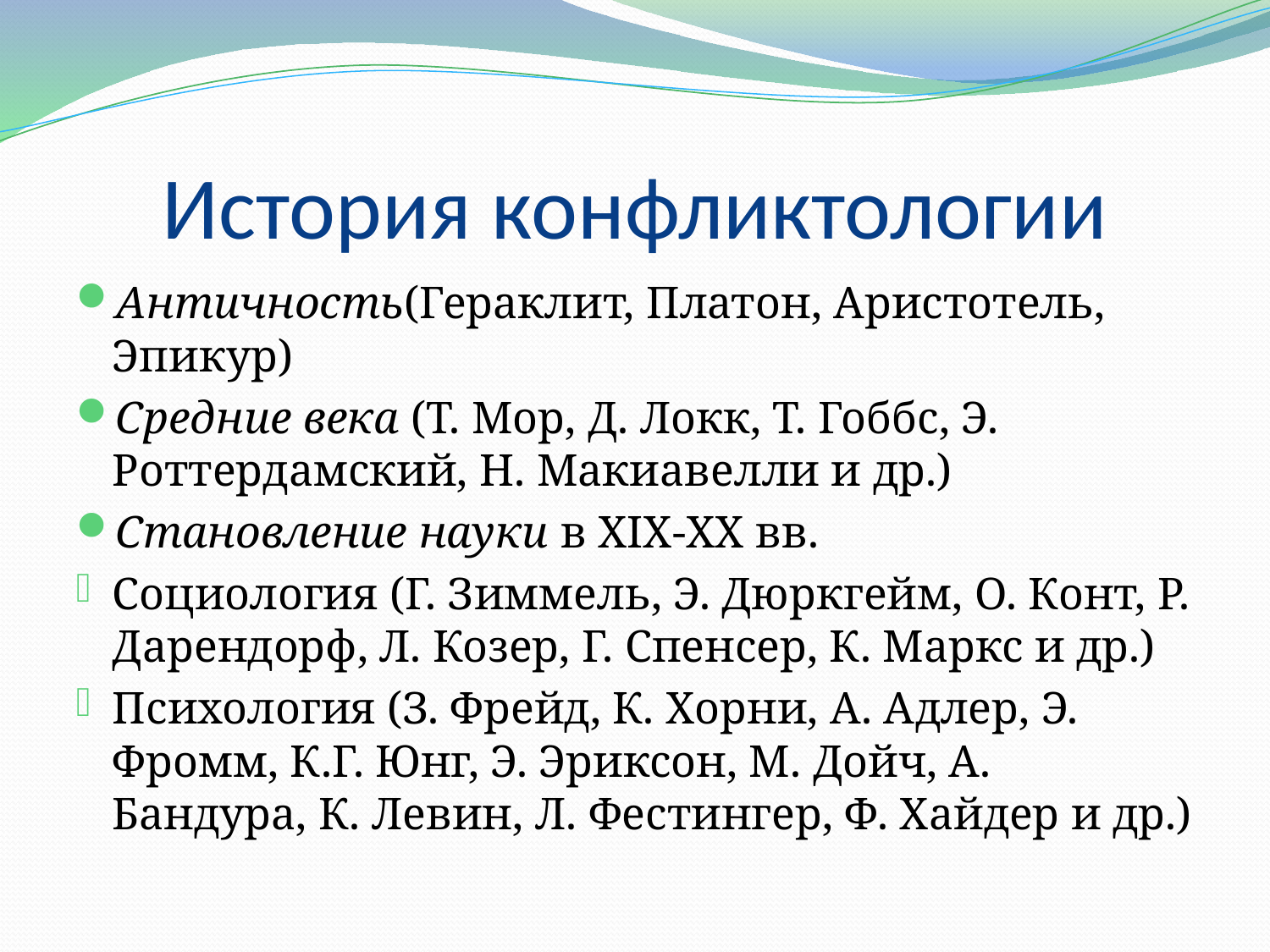

# История конфликтологии
Античность(Гераклит, Платон, Аристотель, Эпикур)
Средние века (Т. Мор, Д. Локк, Т. Гоббс, Э. Роттердамский, Н. Макиавелли и др.)
Становление науки в XIX-XX вв.
Социология (Г. Зиммель, Э. Дюркгейм, О. Конт, Р. Дарендорф, Л. Козер, Г. Спенсер, К. Маркс и др.)
Психология (З. Фрейд, К. Хорни, А. Адлер, Э. Фромм, К.Г. Юнг, Э. Эриксон, М. Дойч, А. Бандура, К. Левин, Л. Фестингер, Ф. Хайдер и др.)